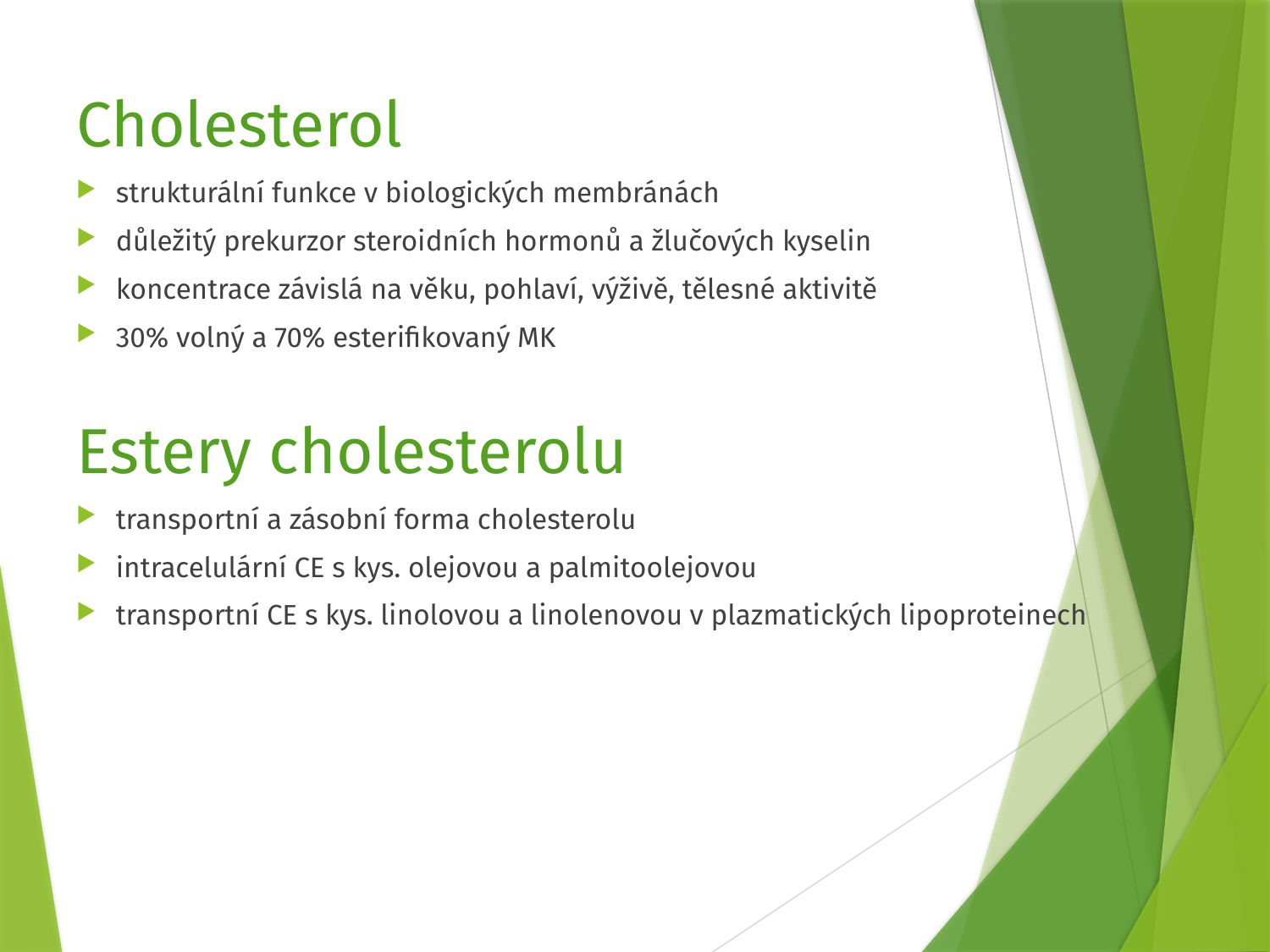

Cholesterol
strukturální funkce v biologických membránách
důležitý prekurzor steroidních hormonů a žlučových kyselin
koncentrace závislá na věku, pohlaví, výživě, tělesné aktivitě
30% volný a 70% esterifikovaný MK

Estery cholesterolu
transportní a zásobní forma cholesterolu
intracelulární CE s kys. olejovou a palmitoolejovou
transportní CE s kys. linolovou a linolenovou v plazmatických lipoproteinech